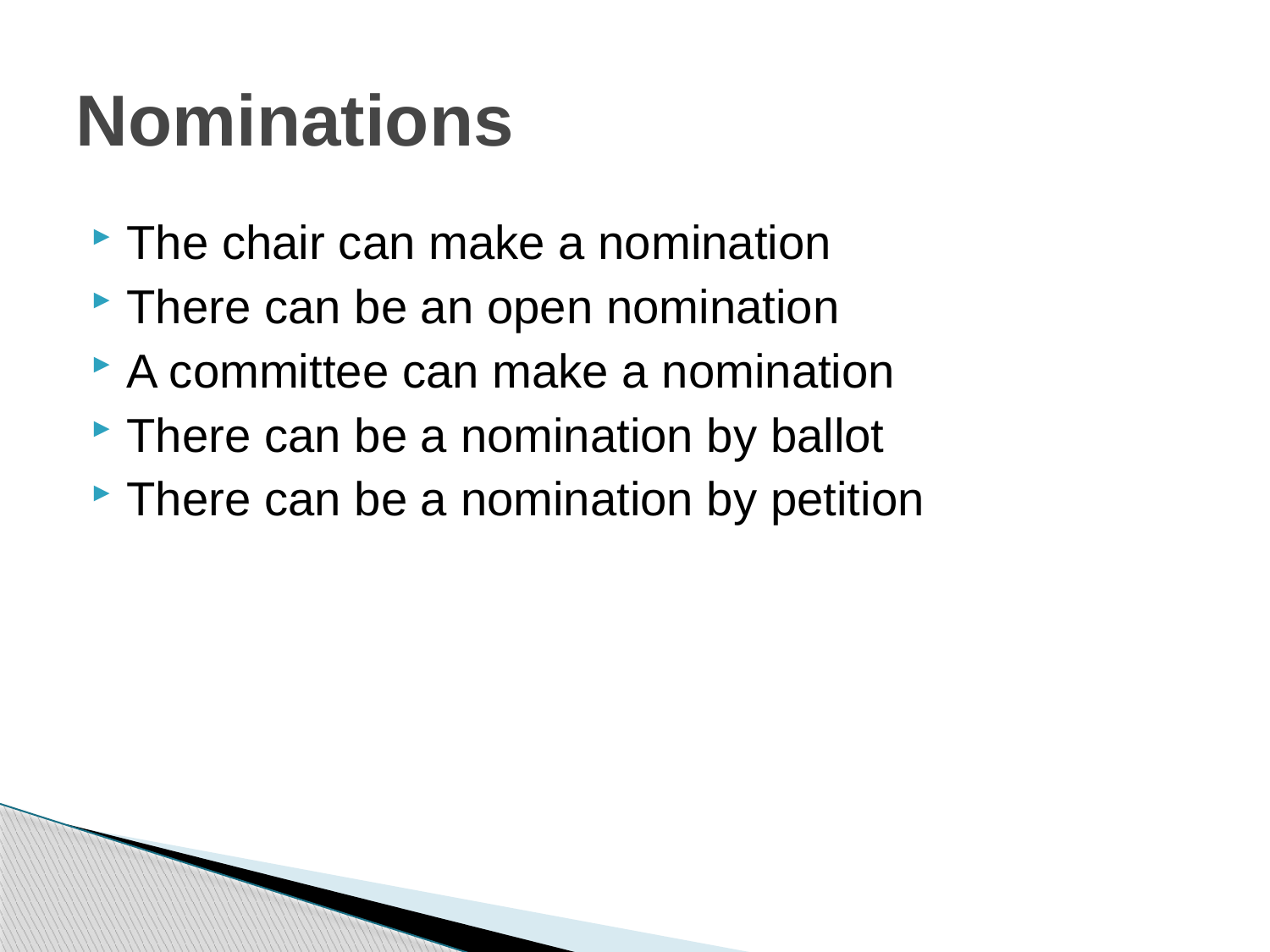

# Nominations
The chair can make a nomination
There can be an open nomination
A committee can make a nomination
There can be a nomination by ballot
There can be a nomination by petition